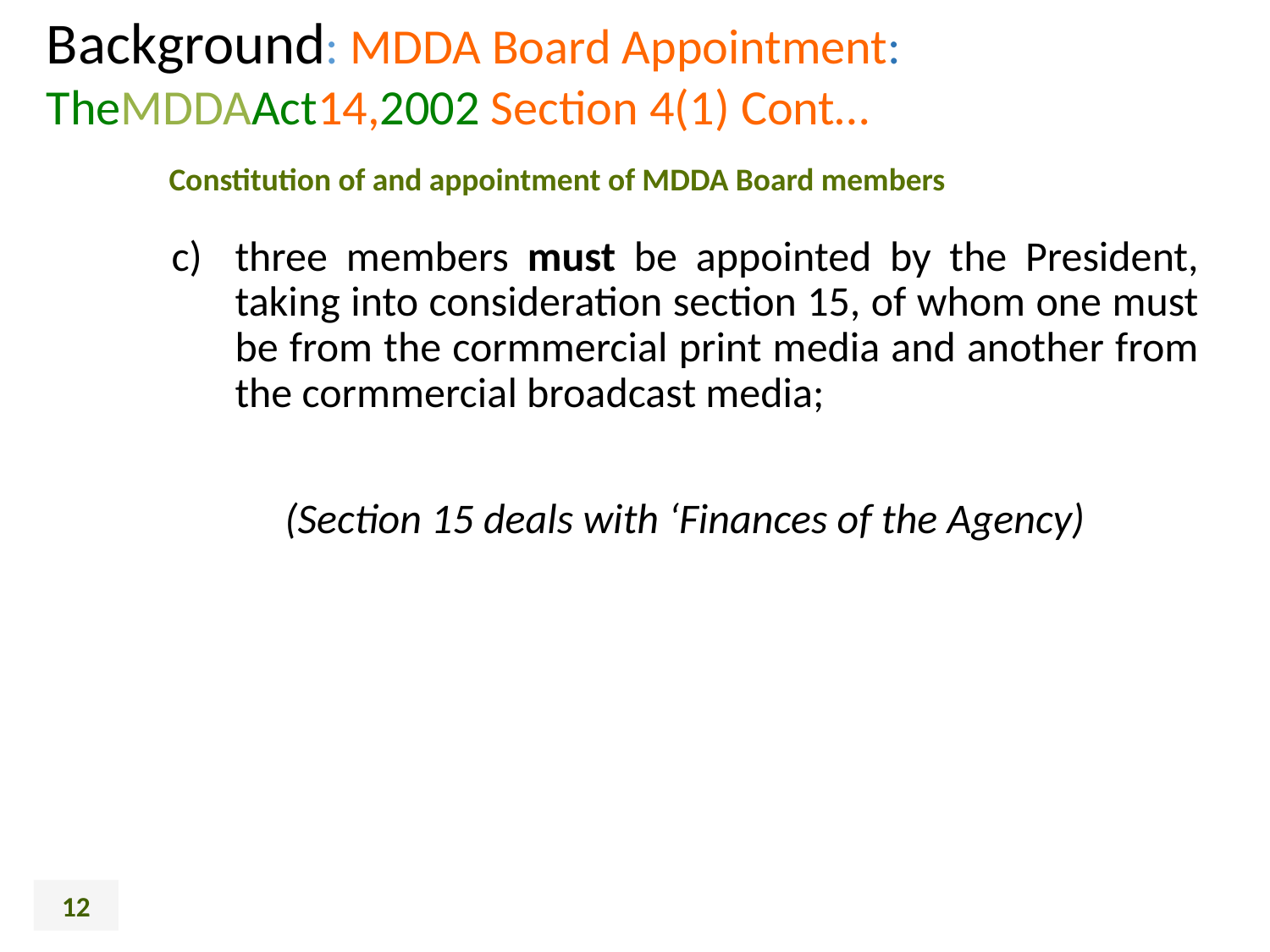

Background: MDDA Board Appointment:

TheMDDAAct14,2002 Section 4(1) Cont…
Constitution of and appointment of MDDA Board members

three members must be appointed by the President, taking into consideration section 15, of whom one must be from the cormmercial print media and another from the cormmercial broadcast media;

(Section 15 deals with ‘Finances of the Agency)

12